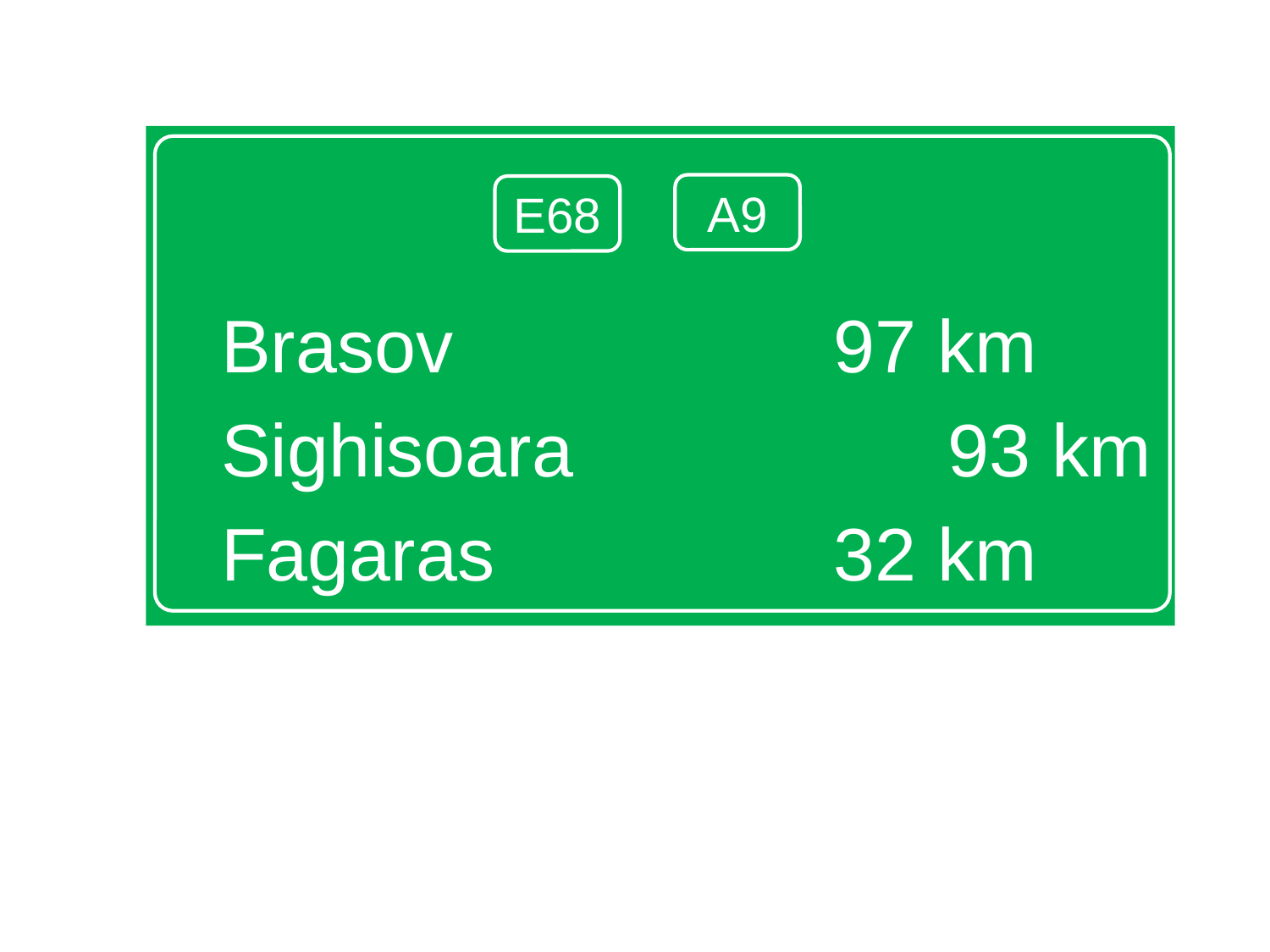

Brasov 			  97 km
Sighisoara			  93 km
Fagaras			  32 km

A9
E68